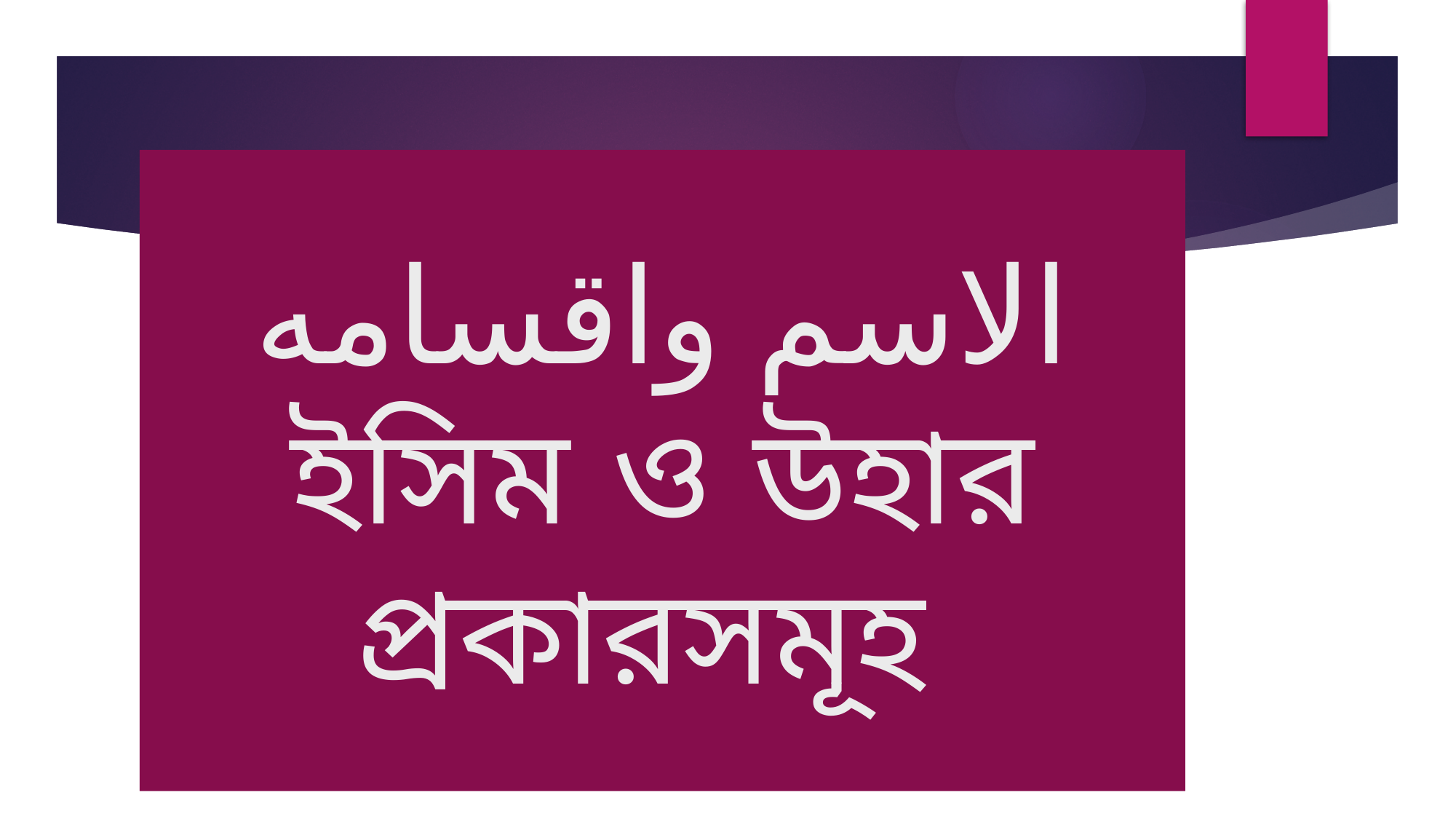

# الاسم واقسامه ইসিম ও উহার প্রকারসমূহ